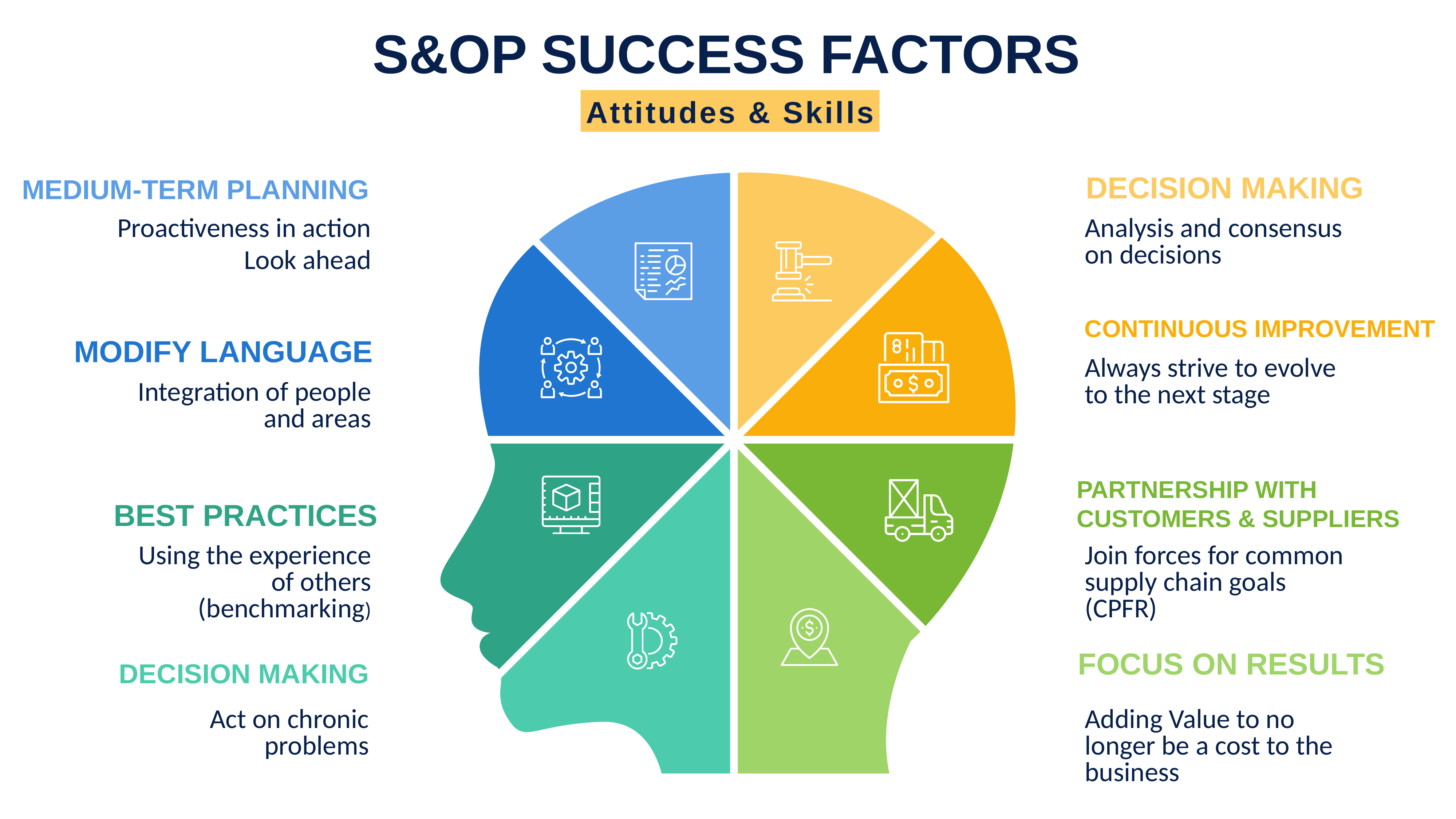

S&OP SUCCESS FACTORS

Attitudes & Skills
DECISION MAKING
MEDIUM-TERM PLANNING

Proactiveness in action
Look ahead
Analysis and consensus on decisions

CONTINUOUS IMPROVEMENT
MODIFY LANGUAGE

Always strive to evolve to the next stage
Integration of people and areas

PARTNERSHIP WITH
CUSTOMERS & SUPPLIERS

BEST PRACTICES
Using the experience of others (benchmarking)
Join forces for common supply chain goals (CPFR)

FOCUS ON RESULTS
DECISION MAKING
Act on chronic problems
Adding Value to no longer be a cost to the business